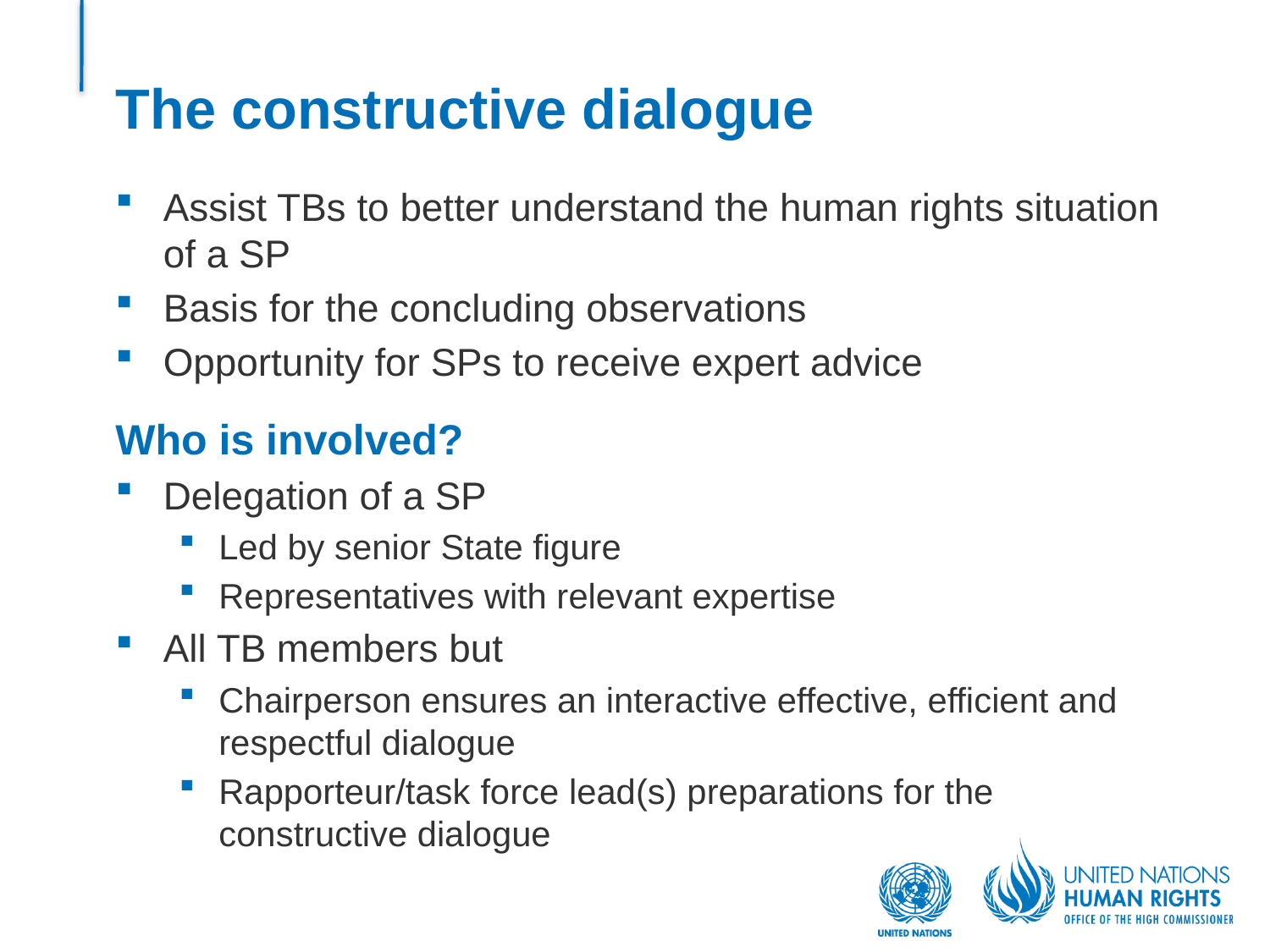

# The constructive dialogue
Assist TBs to better understand the human rights situation of a SP
Basis for the concluding observations
Opportunity for SPs to receive expert advice

Who is involved?
Delegation of a SP
Led by senior State figure
Representatives with relevant expertise
All TB members but
Chairperson ensures an interactive effective, efficient and respectful dialogue
Rapporteur/task force lead(s) preparations for the constructive dialogue